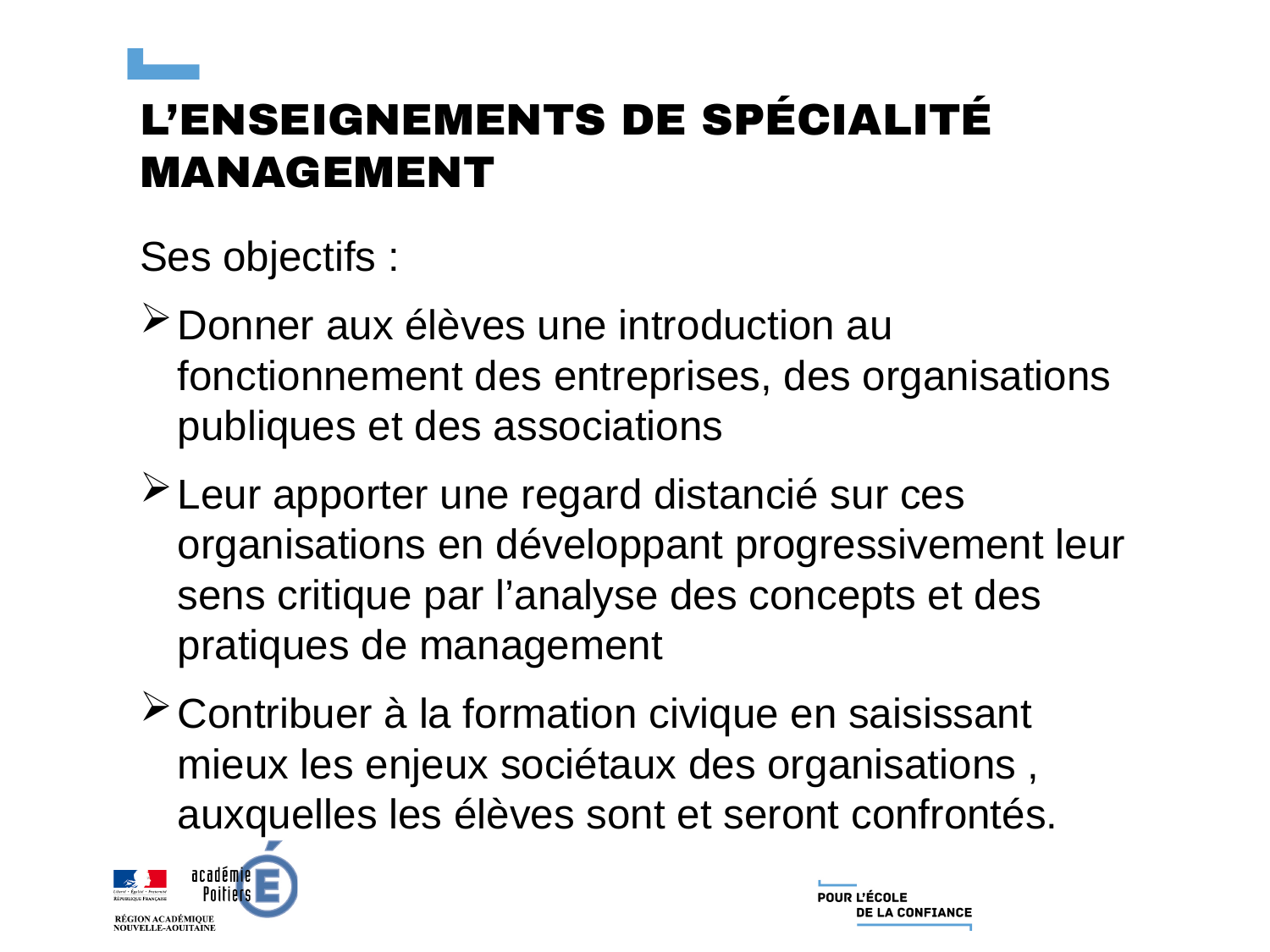

# L’ENSEIGNEMENTS DE SPÉCIALITÉ MANAGEMENT
Ses objectifs :
Donner aux élèves une introduction au fonctionnement des entreprises, des organisations publiques et des associations
Leur apporter une regard distancié sur ces organisations en développant progressivement leur sens critique par l’analyse des concepts et des pratiques de management
Contribuer à la formation civique en saisissant mieux les enjeux sociétaux des organisations , auxquelles les élèves sont et seront confrontés.